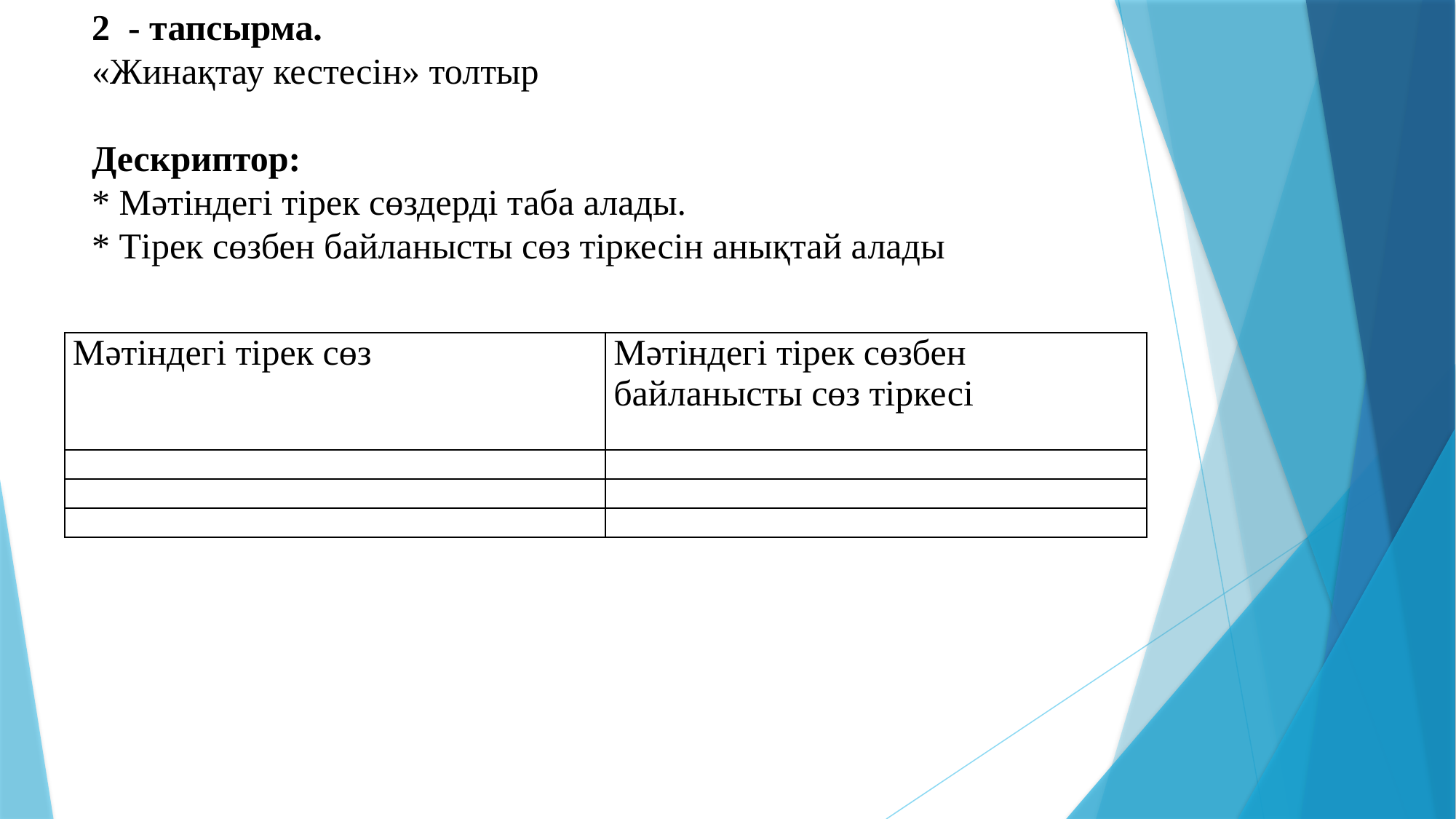

# 2  - тапсырма.
«Жинақтау кестесін» толтыр
Дескриптор:
* Мәтіндегі тірек сөздерді таба алады.
* Тірек сөзбен байланысты сөз тіркесін анықтай алады

| Мәтіндегі тірек сөз | Мәтіндегі тірек сөзбен байланысты сөз тіркесі |
| --- | --- |
|  |  |
|  |  |
|  |  |